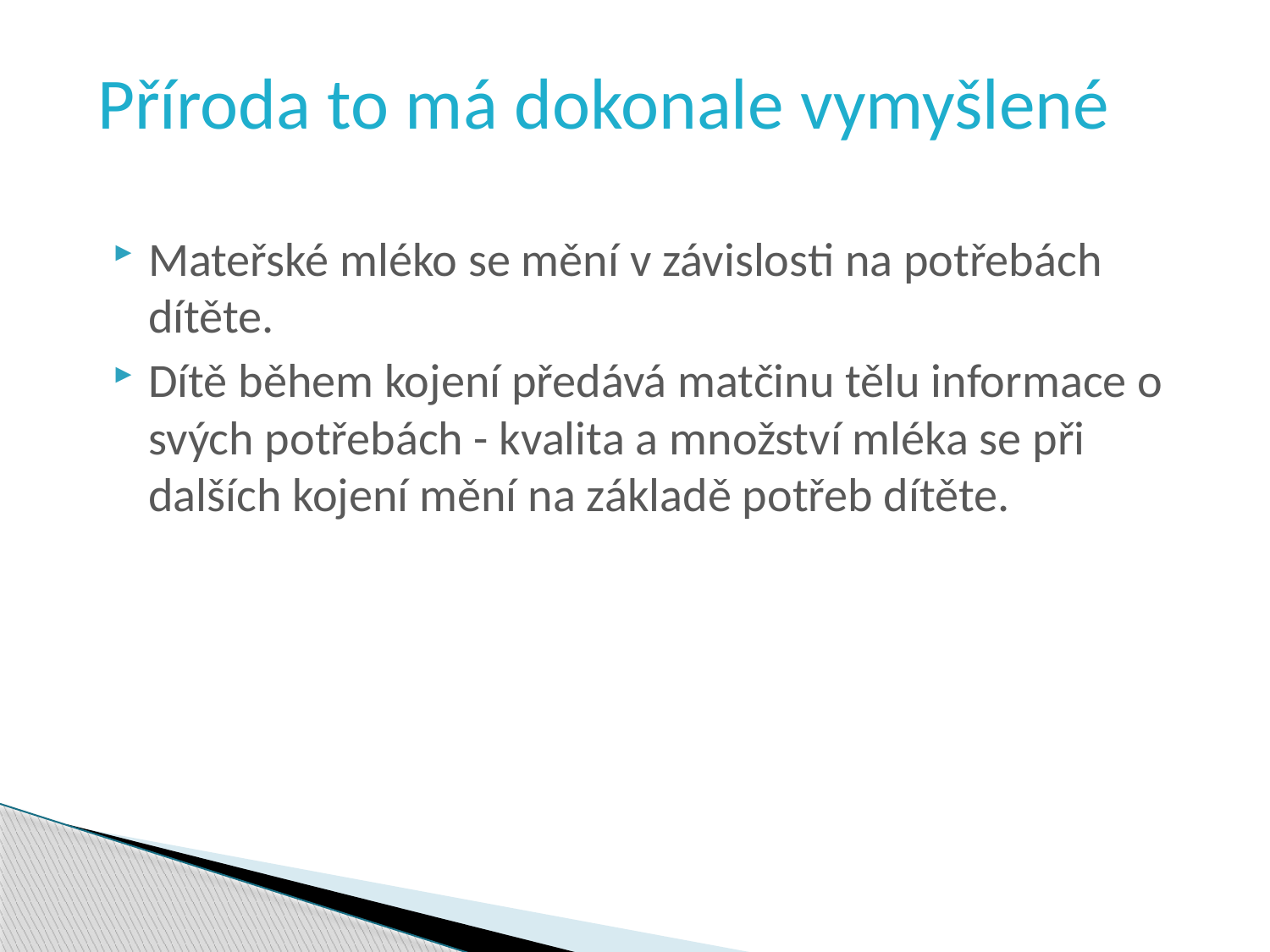

# Příroda to má dokonale vymyšlené
Mateřské mléko se mění v závislosti na potřebách dítěte.
Dítě během kojení předává matčinu tělu informace o svých potřebách - kvalita a množství mléka se při dalších kojení mění na základě potřeb dítěte.